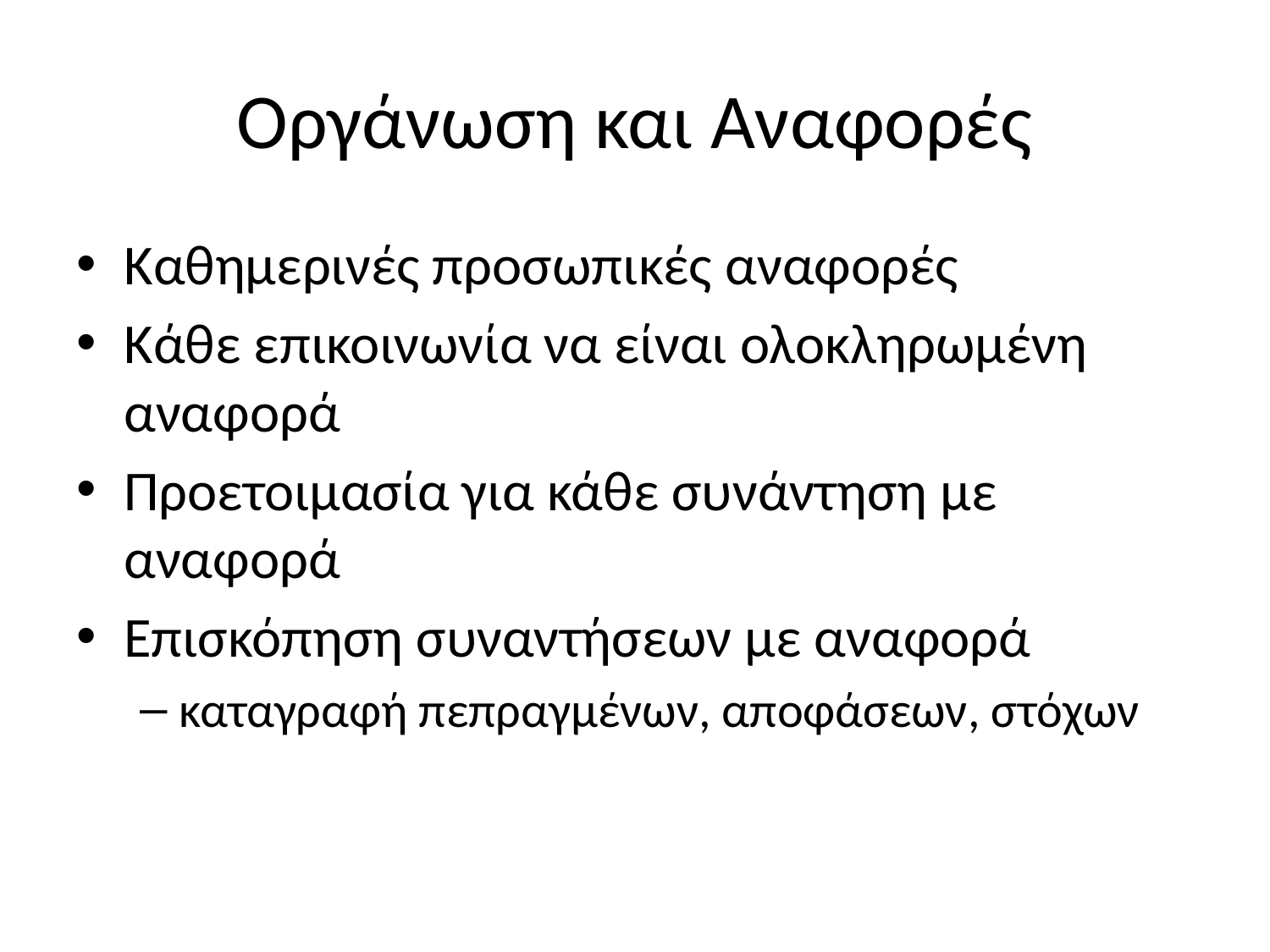

# Οργάνωση και Αναφορές
Καθημερινές προσωπικές αναφορές
Κάθε επικοινωνία να είναι ολοκληρωμένη αναφορά
Προετοιμασία για κάθε συνάντηση με αναφορά
Επισκόπηση συναντήσεων με αναφορά
καταγραφή πεπραγμένων, αποφάσεων, στόχων